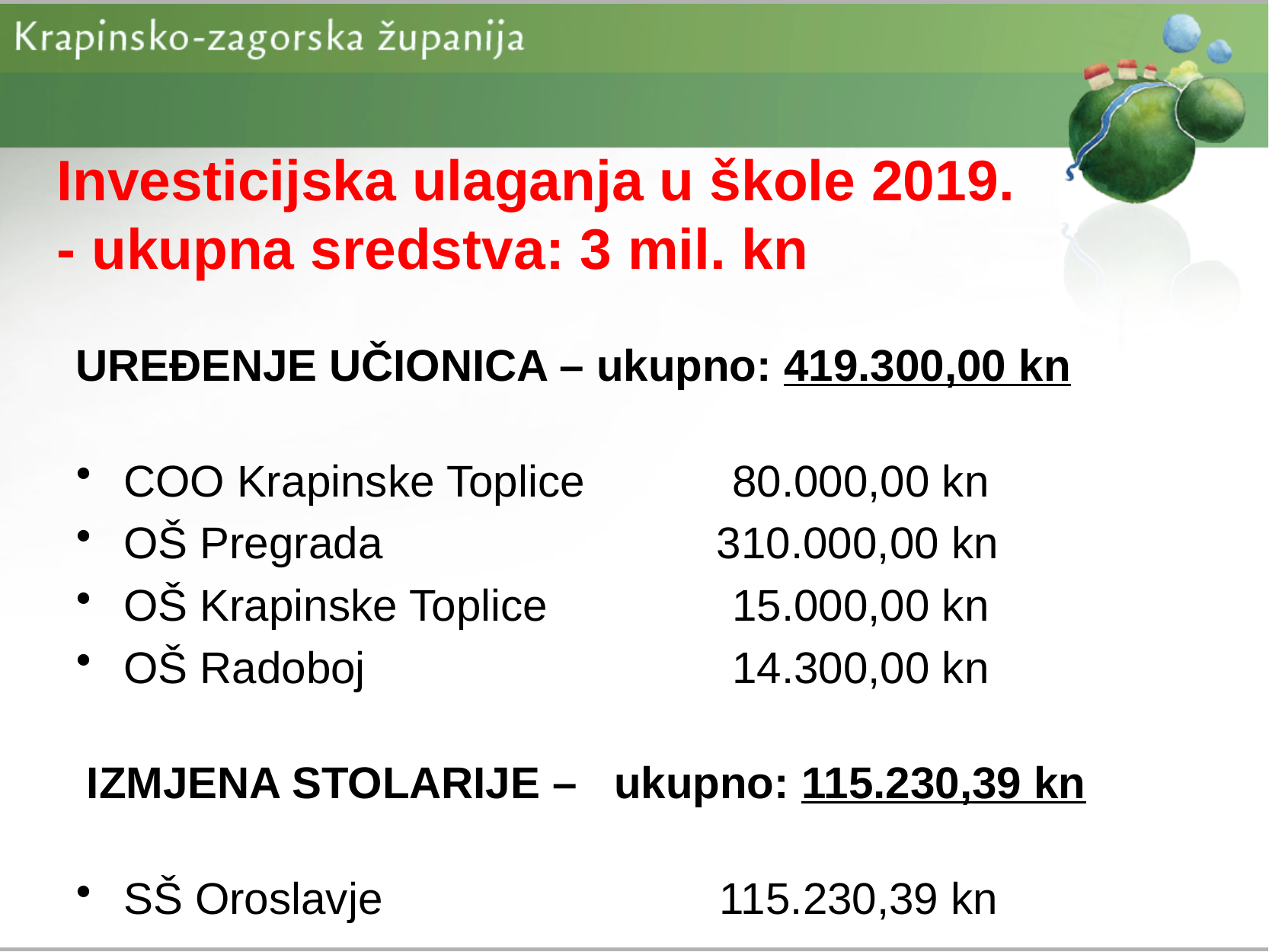

# Investicijska ulaganja u škole 2019. - ukupna sredstva: 3 mil. kn

UREĐENJE UČIONICA – ukupno: 419.300,00 kn

COO Krapinske Toplice	   80.000,00 kn
OŠ Pregrada		           310.000,00 kn
OŠ Krapinske Toplice		   15.000,00 kn
OŠ Radoboj 			   14.300,00 kn

 IZMJENA STOLARIJE –   ukupno: 115.230,39 kn

SŠ Oroslavje		   	  115.230,39 kn